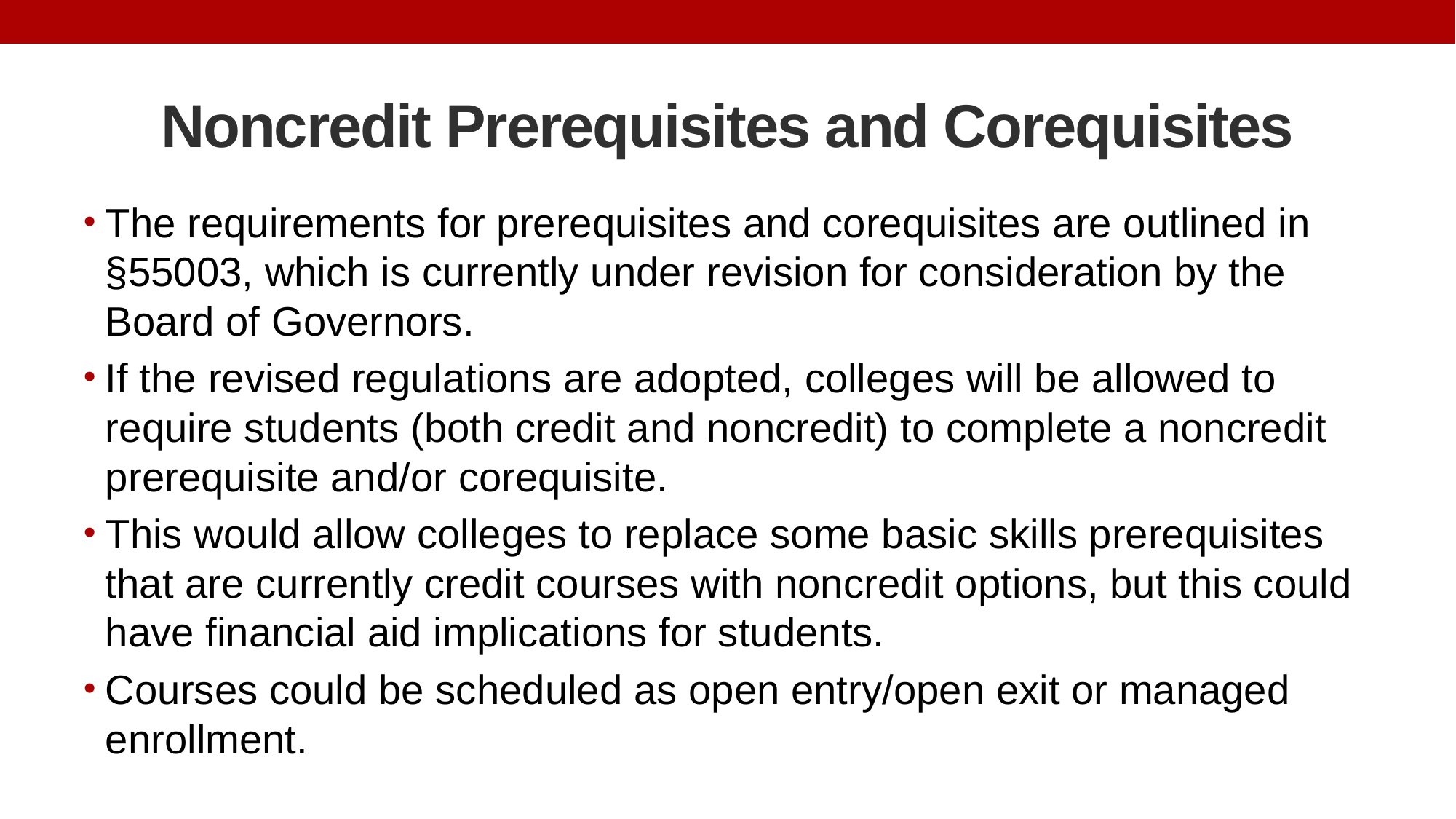

# Noncredit Prerequisites and Corequisites
The requirements for prerequisites and corequisites are outlined in §55003, which is currently under revision for consideration by the Board of Governors.
If the revised regulations are adopted, colleges will be allowed to require students (both credit and noncredit) to complete a noncredit prerequisite and/or corequisite.
This would allow colleges to replace some basic skills prerequisites that are currently credit courses with noncredit options, but this could have financial aid implications for students.
Courses could be scheduled as open entry/open exit or managed enrollment.